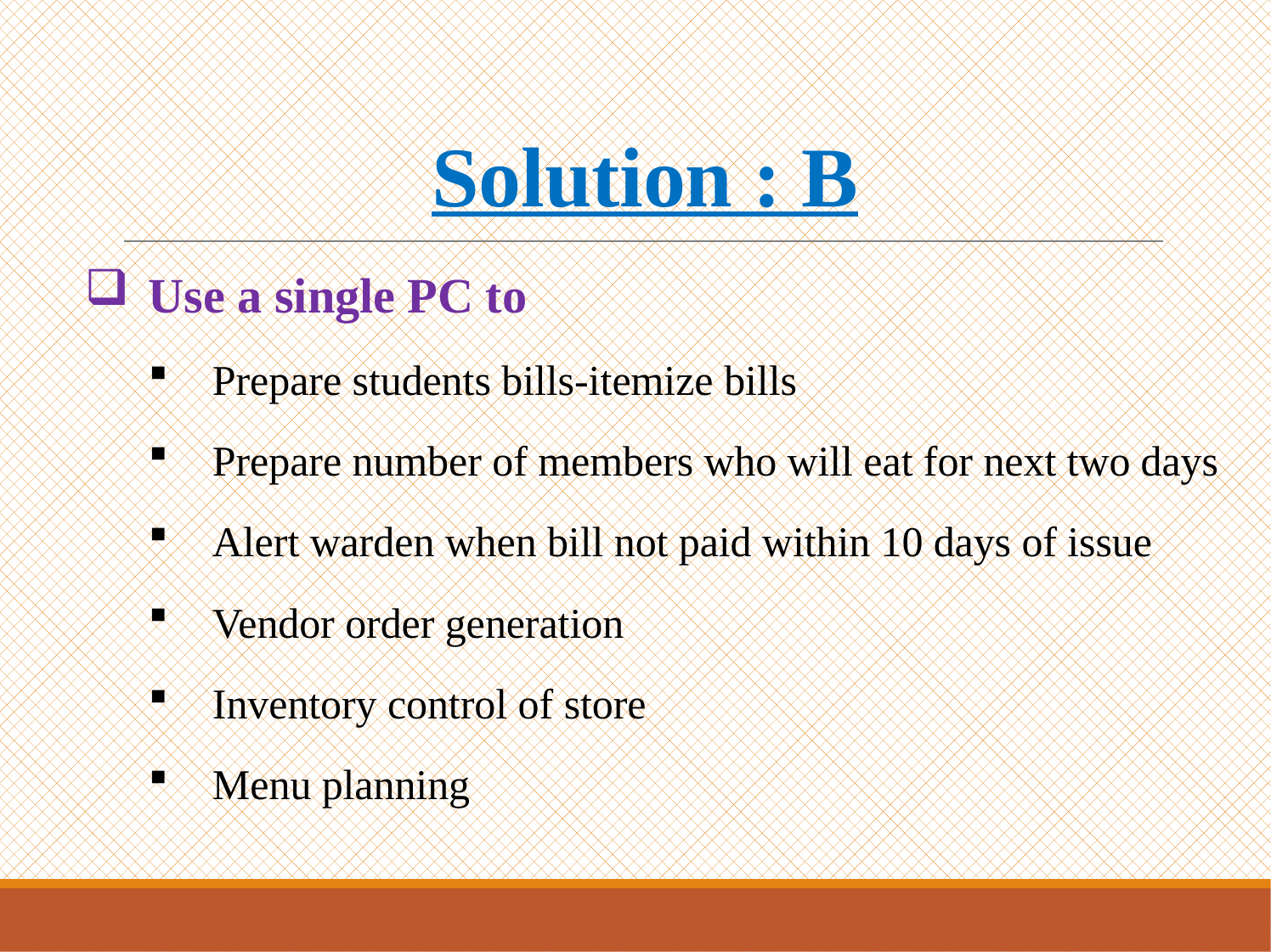

# Solution : B
Use a single PC to
Prepare students bills-itemize bills
Prepare number of members who will eat for next two days
Alert warden when bill not paid within 10 days of issue
Vendor order generation
Inventory control of store
Menu planning